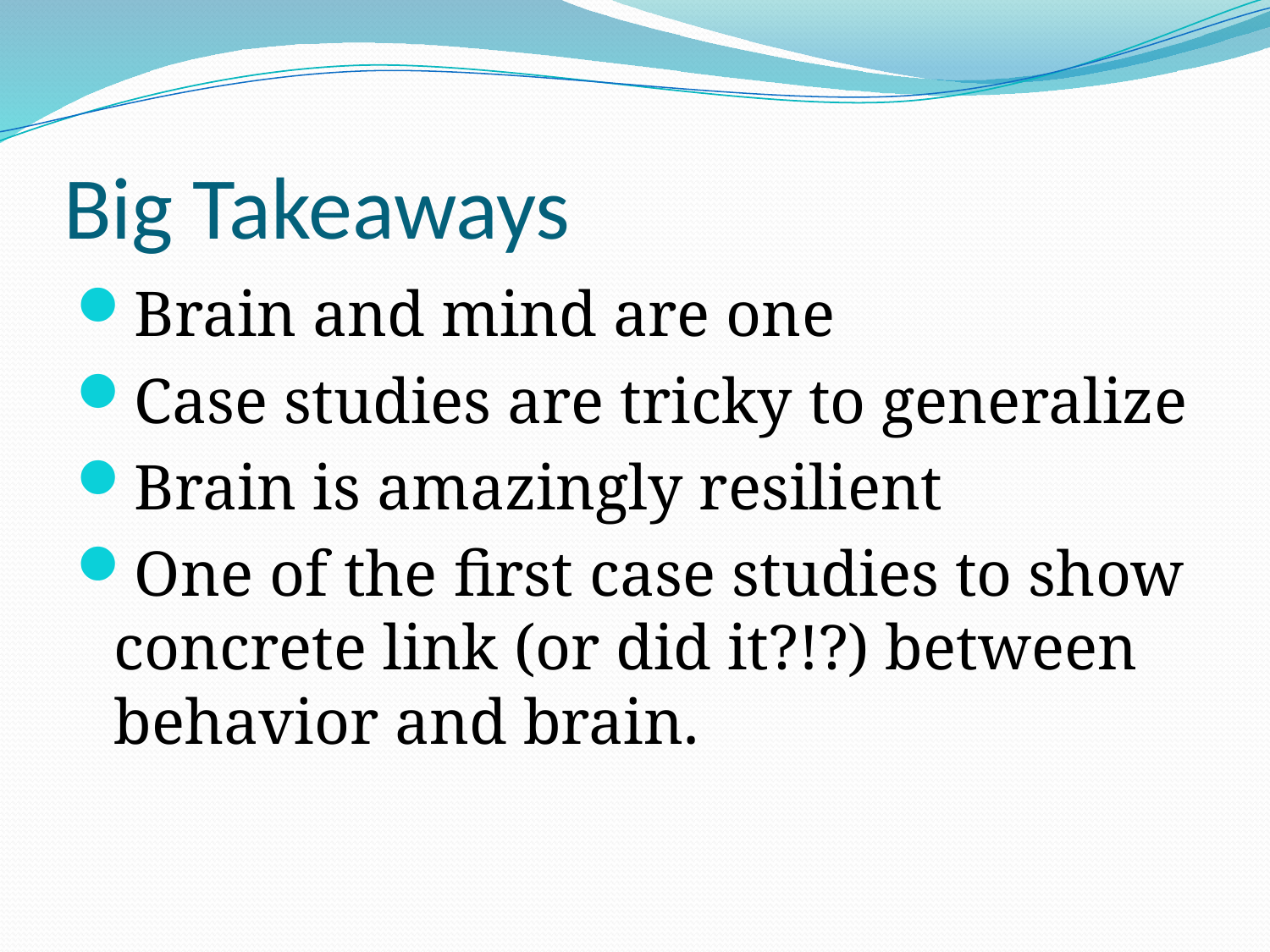

# Big Takeaways
Brain and mind are one
Case studies are tricky to generalize
Brain is amazingly resilient
One of the first case studies to show concrete link (or did it?!?) between behavior and brain.